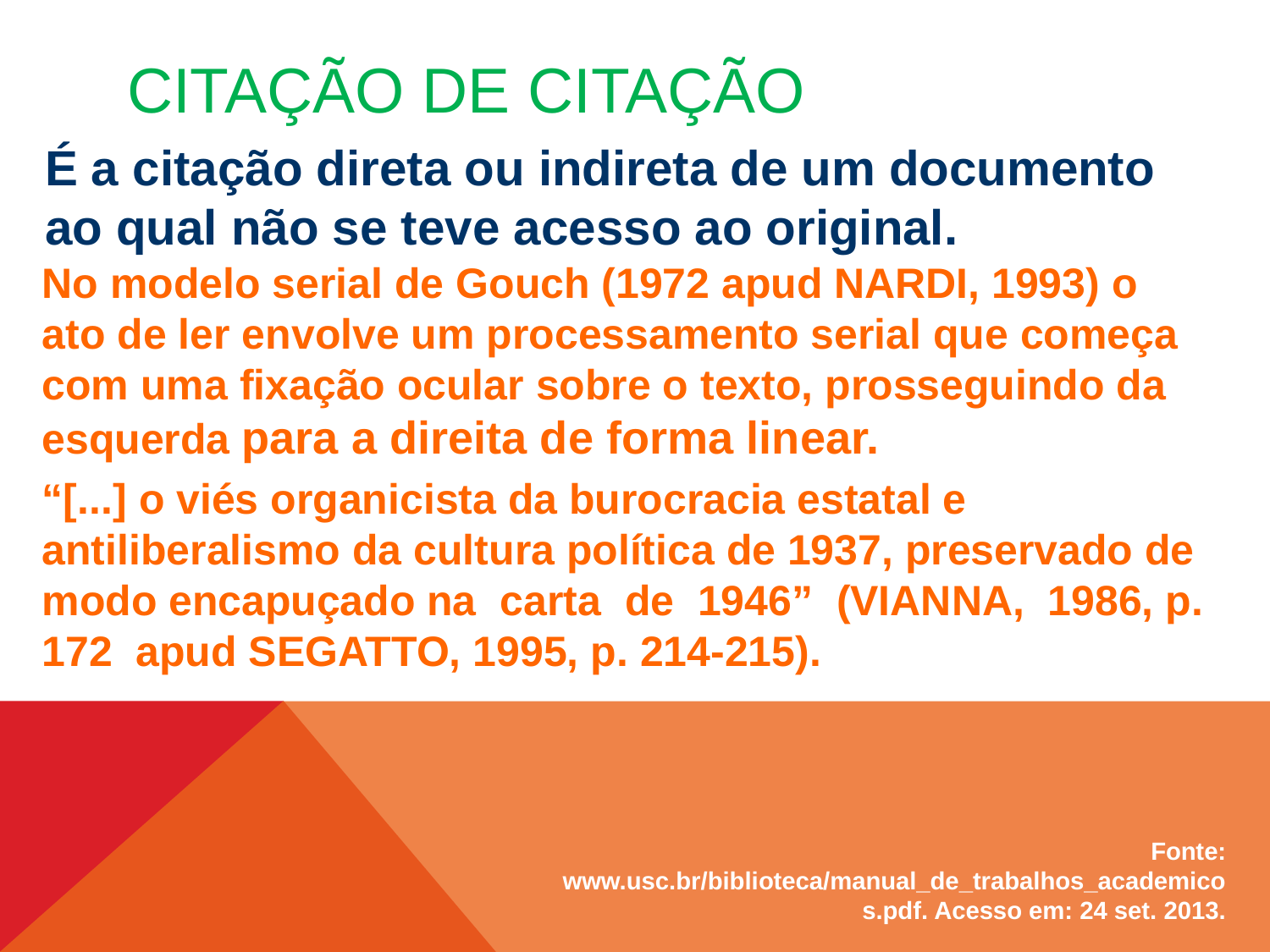

# Citação de citação
É a citação direta ou indireta de um documento ao qual não se teve acesso ao original.
No modelo serial de Gouch (1972 apud NARDI, 1993) o ato de ler envolve um processamento serial que começa com uma fixação ocular sobre o texto, prosseguindo da esquerda para a direita de forma linear.
“[...] o viés organicista da burocracia estatal e antiliberalismo da cultura política de 1937, preservado de modo encapuçado na  carta  de  1946”  (VIANNA,  1986, p.  172  apud SEGATTO, 1995, p. 214-215).
Fonte: www.usc.br/biblioteca/manual_de_trabalhos_academicos.pdf. Acesso em: 24 set. 2013.